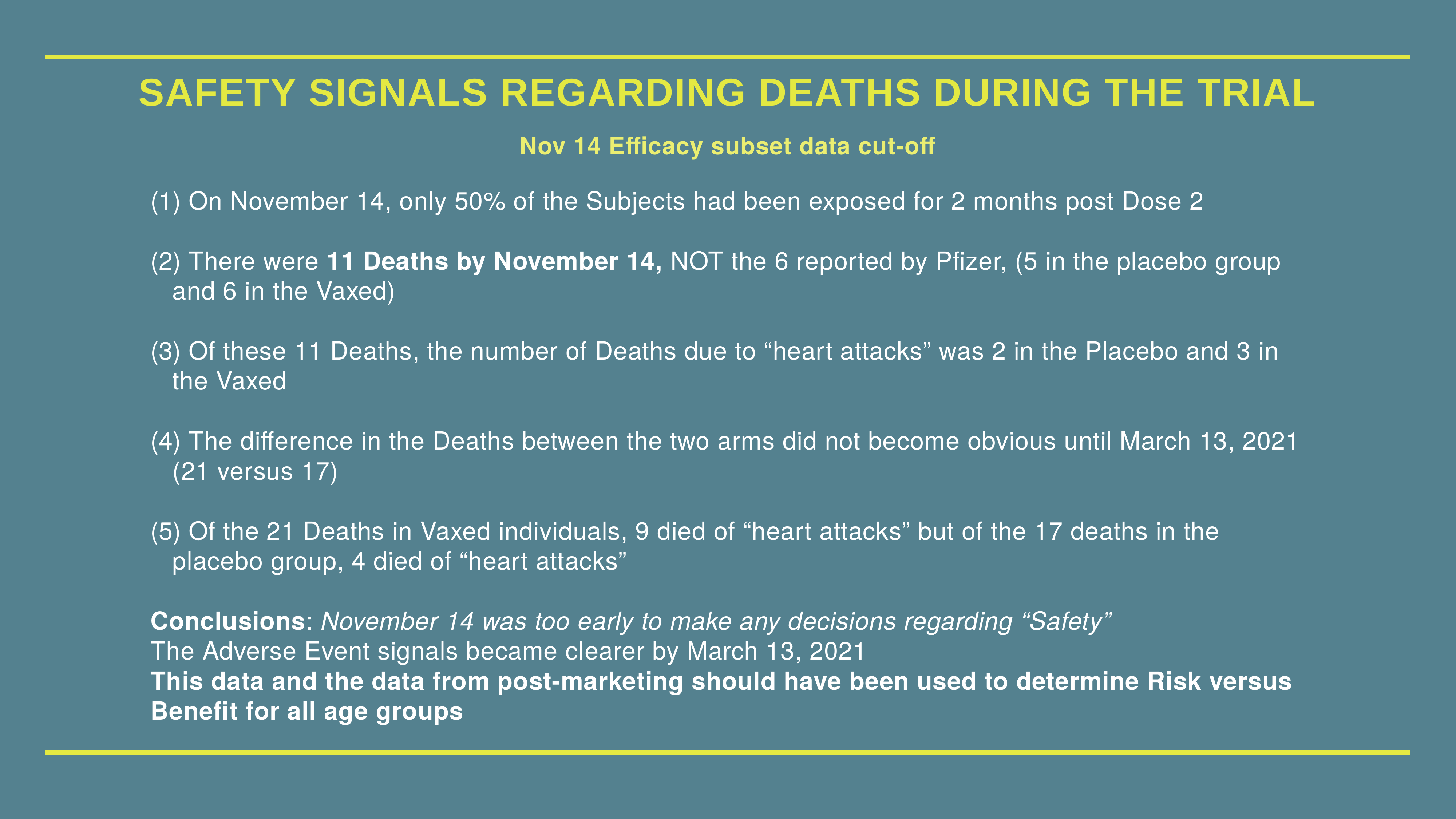

# SAFETY SIGNALS regarding deaths DURING THE TRIAL
Nov 14 Efficacy subset data cut-off
 On November 14, only 50% of the Subjects had been exposed for 2 months post Dose 2

 There were 11 Deaths by November 14, NOT the 6 reported by Pfizer, (5 in the placebo group and 6 in the Vaxed)

 Of these 11 Deaths, the number of Deaths due to “heart attacks” was 2 in the Placebo and 3 in the Vaxed

 The difference in the Deaths between the two arms did not become obvious until March 13, 2021 (21 versus 17)

 Of the 21 Deaths in Vaxed individuals, 9 died of “heart attacks” but of the 17 deaths in the placebo group, 4 died of “heart attacks”

Conclusions: November 14 was too early to make any decisions regarding “Safety”
The Adverse Event signals became clearer by March 13, 2021
This data and the data from post-marketing should have been used to determine Risk versus Benefit for all age groups